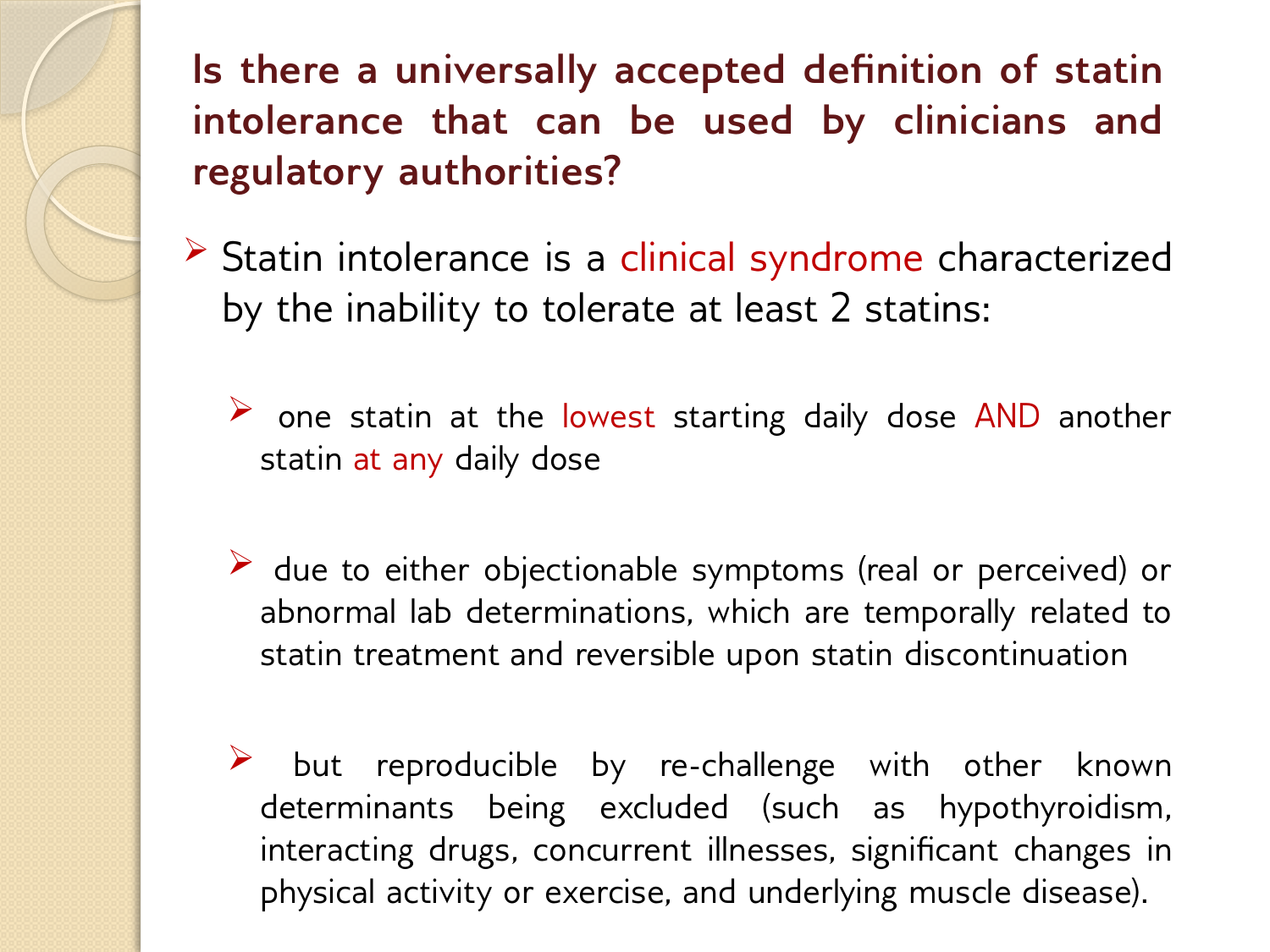

# Is there a universally accepted definition of statin intolerance that can be used by clinicians and regulatory authorities?
Statin intolerance is a clinical syndrome characterized by the inability to tolerate at least 2 statins:

 one statin at the lowest starting daily dose AND another statin at any daily dose

 due to either objectionable symptoms (real or perceived) or abnormal lab determinations, which are temporally related to statin treatment and reversible upon statin discontinuation

 but reproducible by re-challenge with other known determinants being excluded (such as hypothyroidism, interacting drugs, concurrent illnesses, significant changes in physical activity or exercise, and underlying muscle disease).